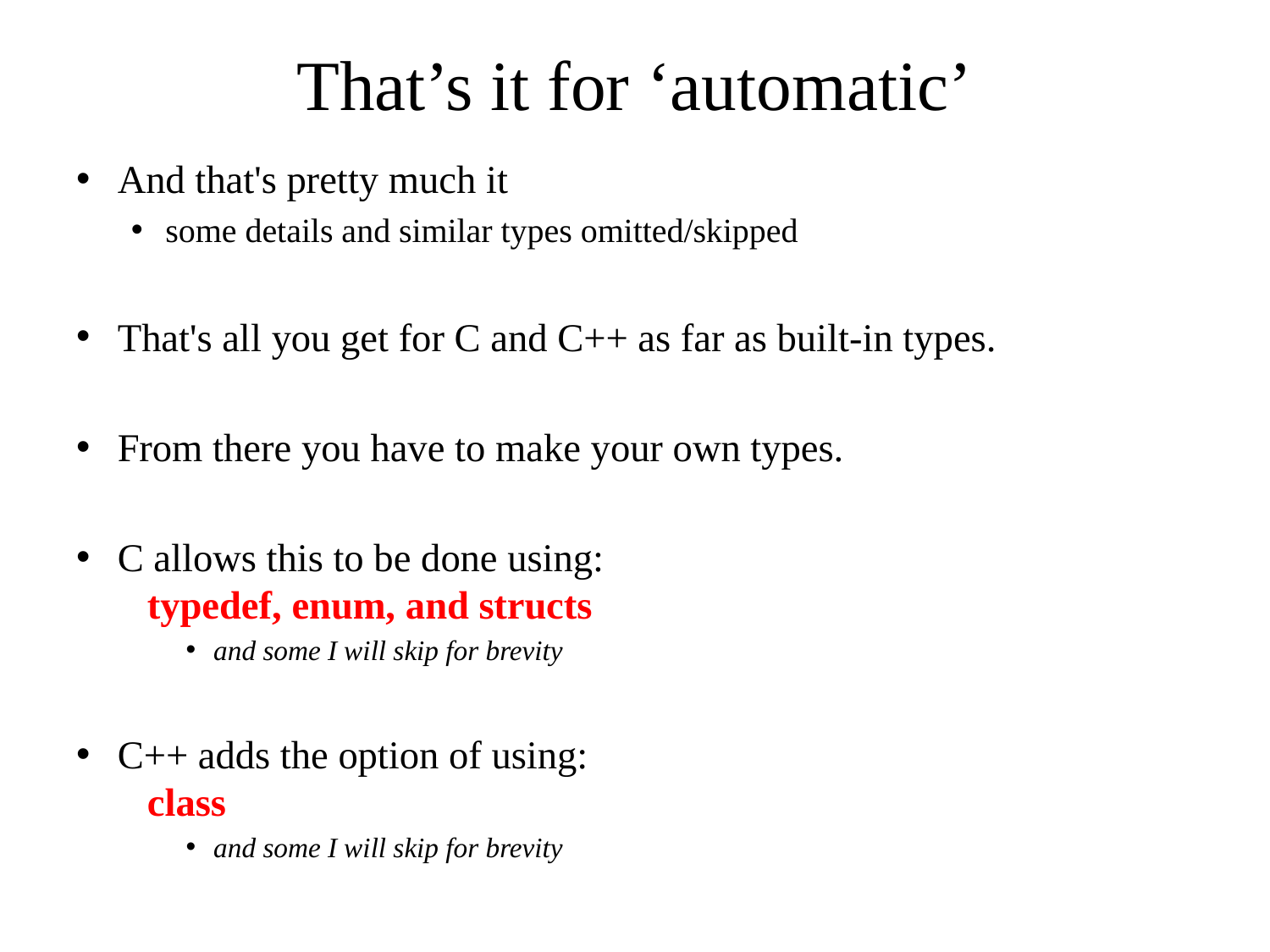

# That’s it for ‘automatic’
And that's pretty much it
some details and similar types omitted/skipped

That's all you get for C and C++ as far as built-in types.

From there you have to make your own types.

C allows this to be done using:
   typedef, enum, and structs
and some I will skip for brevity

C++ adds the option of using:
   class
and some I will skip for brevity